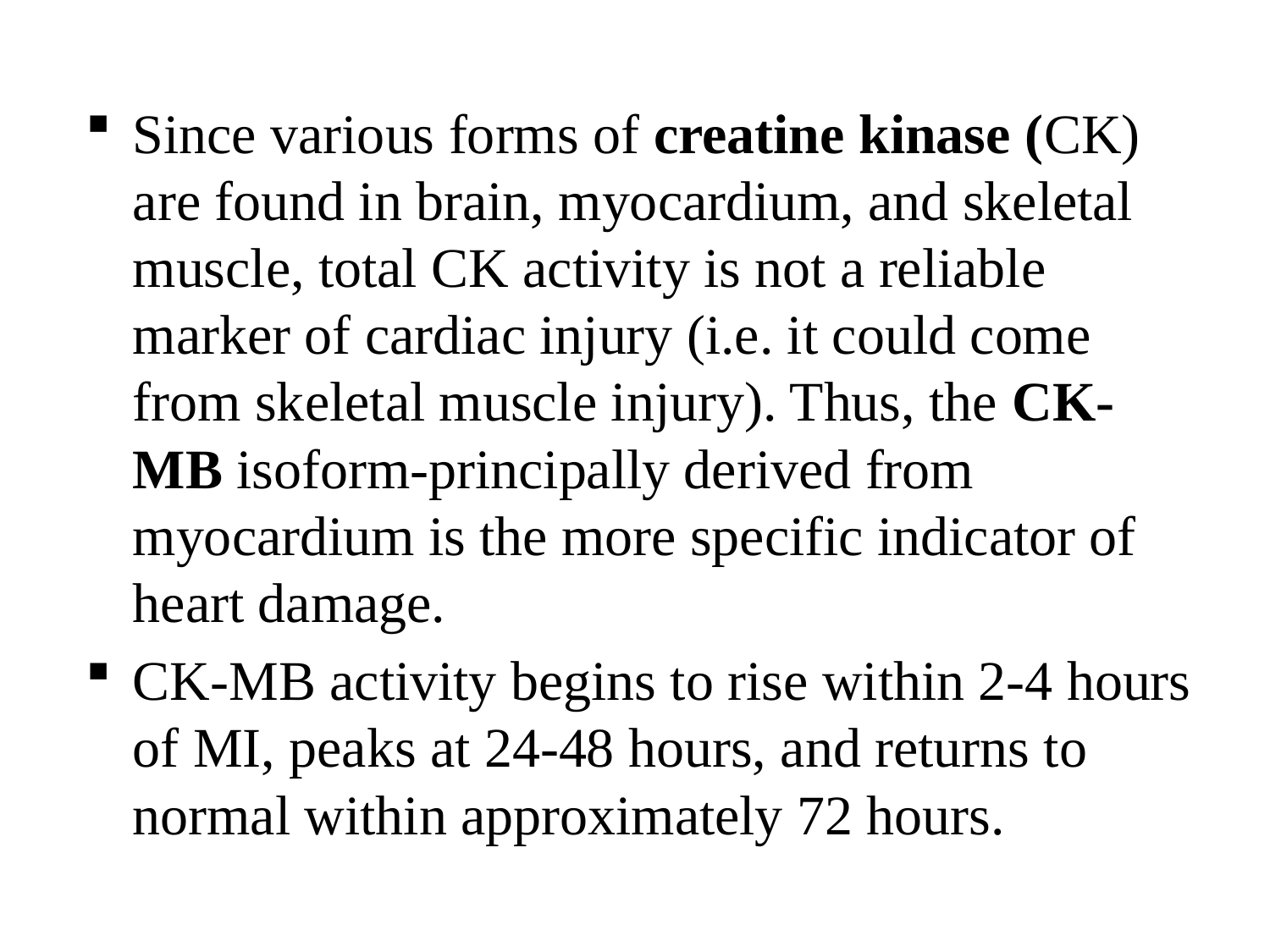

Since various forms of creatine kinase (CK)  are found in brain, myocardium, and skeletal muscle, total CK activity is not a reliable marker of cardiac injury (i.e. it could come from skeletal muscle injury). Thus, the CK-MB isoform-principally derived from myocardium is the more specific indicator of heart damage.
CK-MB activity begins to rise within 2-4 hours of MI, peaks at 24-48 hours, and returns to normal within approximately 72 hours.